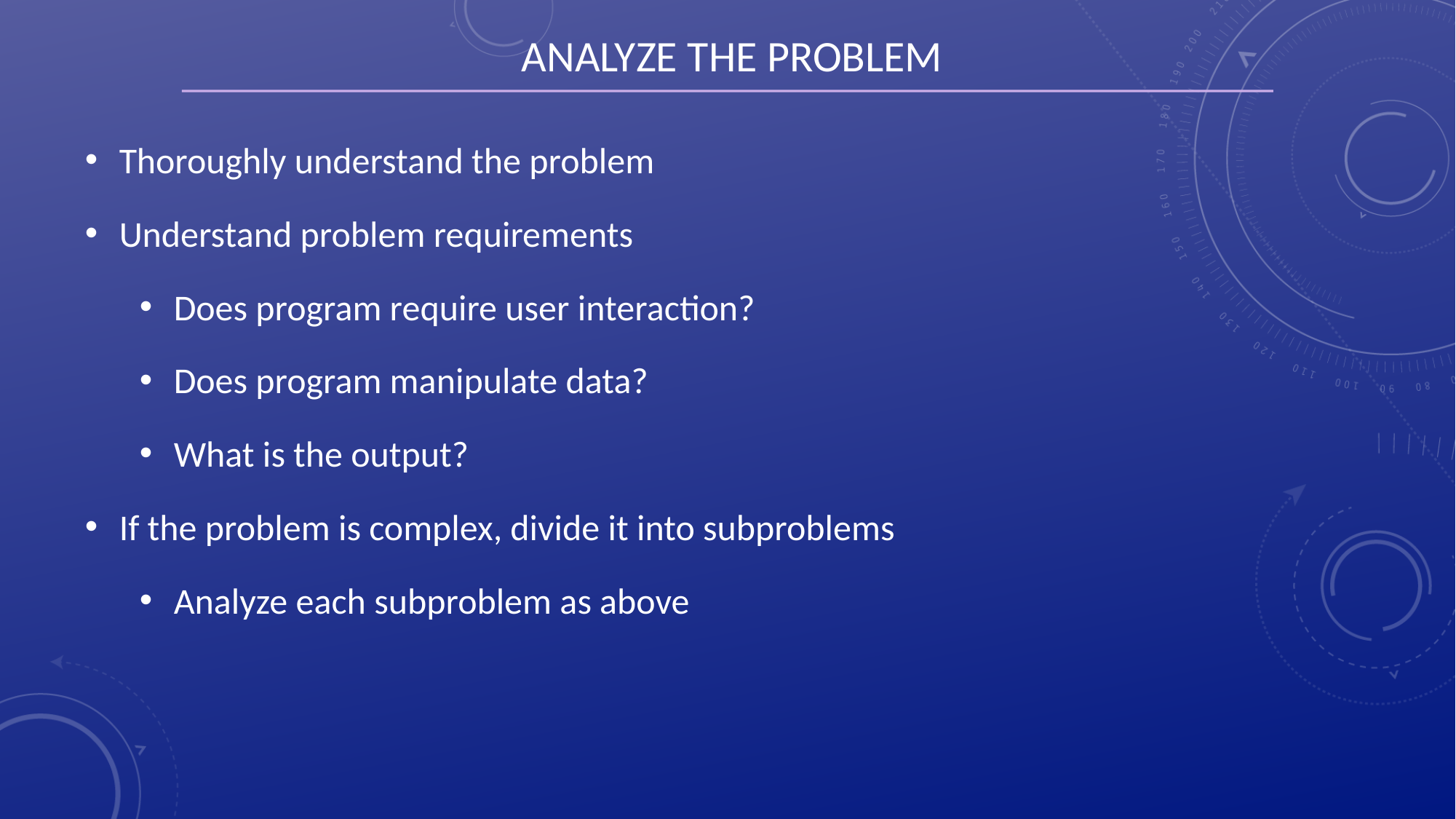

# Analyze the Problem

Thoroughly understand the problem
Understand problem requirements
Does program require user interaction?
Does program manipulate data?
What is the output?
If the problem is complex, divide it into subproblems
Analyze each subproblem as above